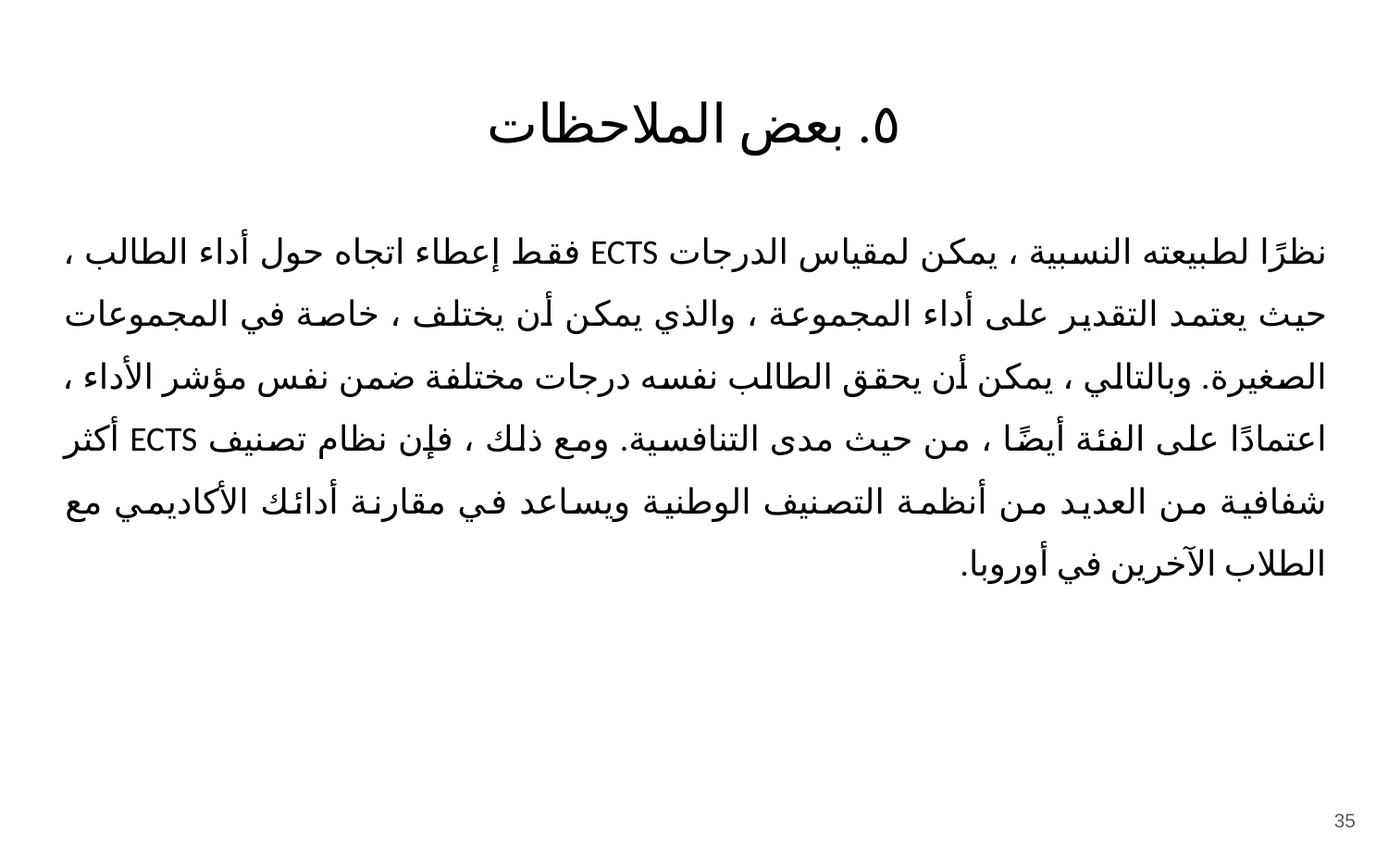

# ٥. بعض الملاحظات

نظرًا لطبيعته النسبية ، يمكن لمقياس الدرجات ECTS فقط إعطاء اتجاه حول أداء الطالب ، حيث يعتمد التقدير على أداء المجموعة ، والذي يمكن أن يختلف ، خاصة في المجموعات الصغيرة. وبالتالي ، يمكن أن يحقق الطالب نفسه درجات مختلفة ضمن نفس مؤشر الأداء ، اعتمادًا على الفئة أيضًا ، من حيث مدى التنافسية. ومع ذلك ، فإن نظام تصنيف ECTS أكثر شفافية من العديد من أنظمة التصنيف الوطنية ويساعد في مقارنة أدائك الأكاديمي مع الطلاب الآخرين في أوروبا.

35